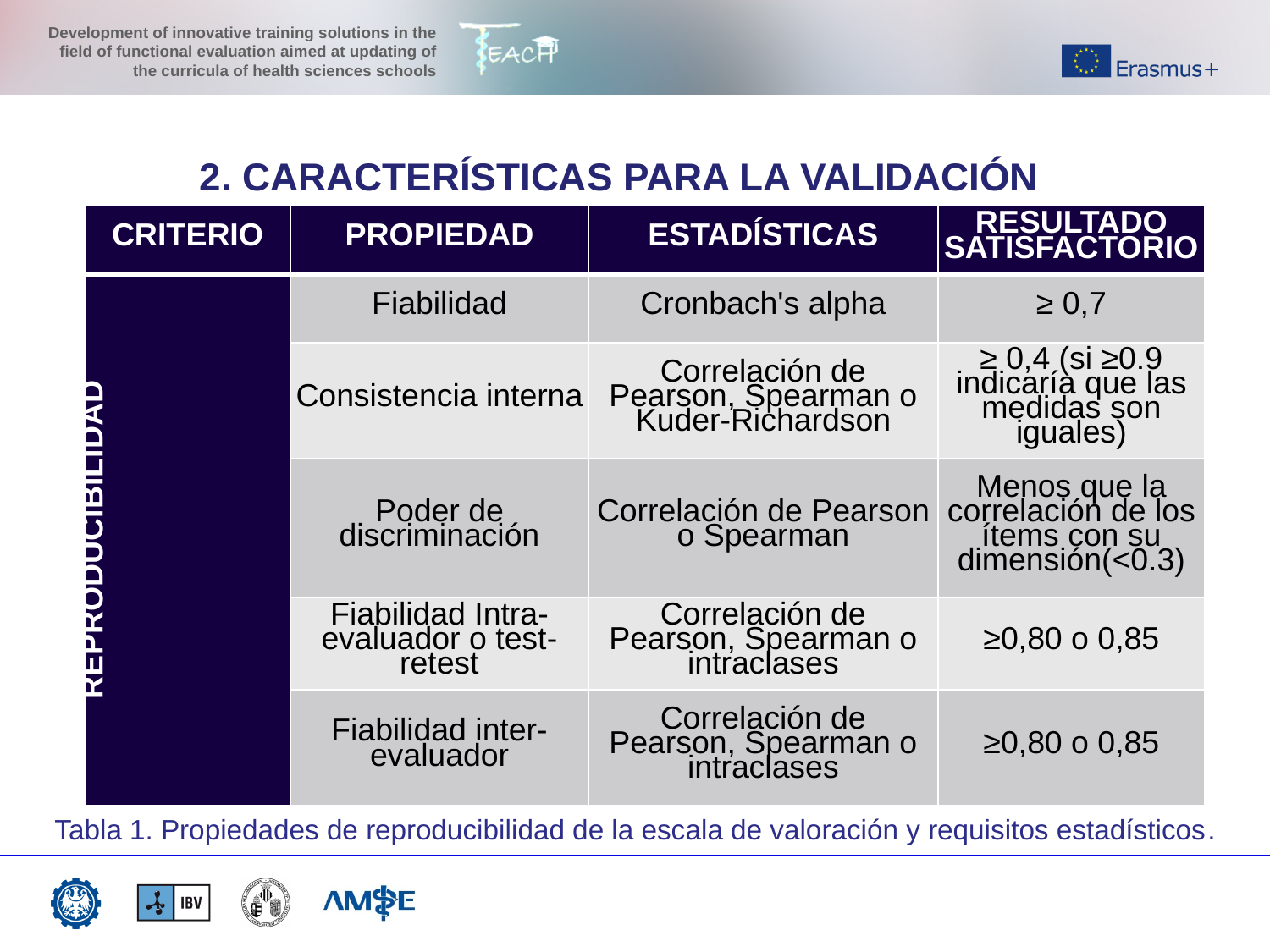

2. CARACTERÍSTICAS PARA LA VALIDACIÓN
| CRITERIO | PROPIEDAD | ESTADÍSTICAS | RESULTADO SATISFACTORIO |
| --- | --- | --- | --- |
| REPRODUCIBILIDAD | Fiabilidad | Cronbach's alpha | ≥ 0,7 |
|  | Consistencia interna | Correlación de Pearson, Spearman o Kuder-Richardson | ≥ 0,4 (si ≥0.9 indicaría que las medidas son iguales) |
|  | Poder de discriminación | Correlación de Pearson o Spearman | Menos que la correlación de los ítems con su dimensión(<0.3) |
|  | Fiabilidad Intra-evaluador o test-retest | Correlación de Pearson, Spearman o intraclases | ≥0,80 o 0,85 |
|  | Fiabilidad inter-evaluador | Correlación de Pearson, Spearman o intraclases | ≥0,80 o 0,85 |
Tabla 1. Propiedades de reproducibilidad de la escala de valoración y requisitos estadísticos.